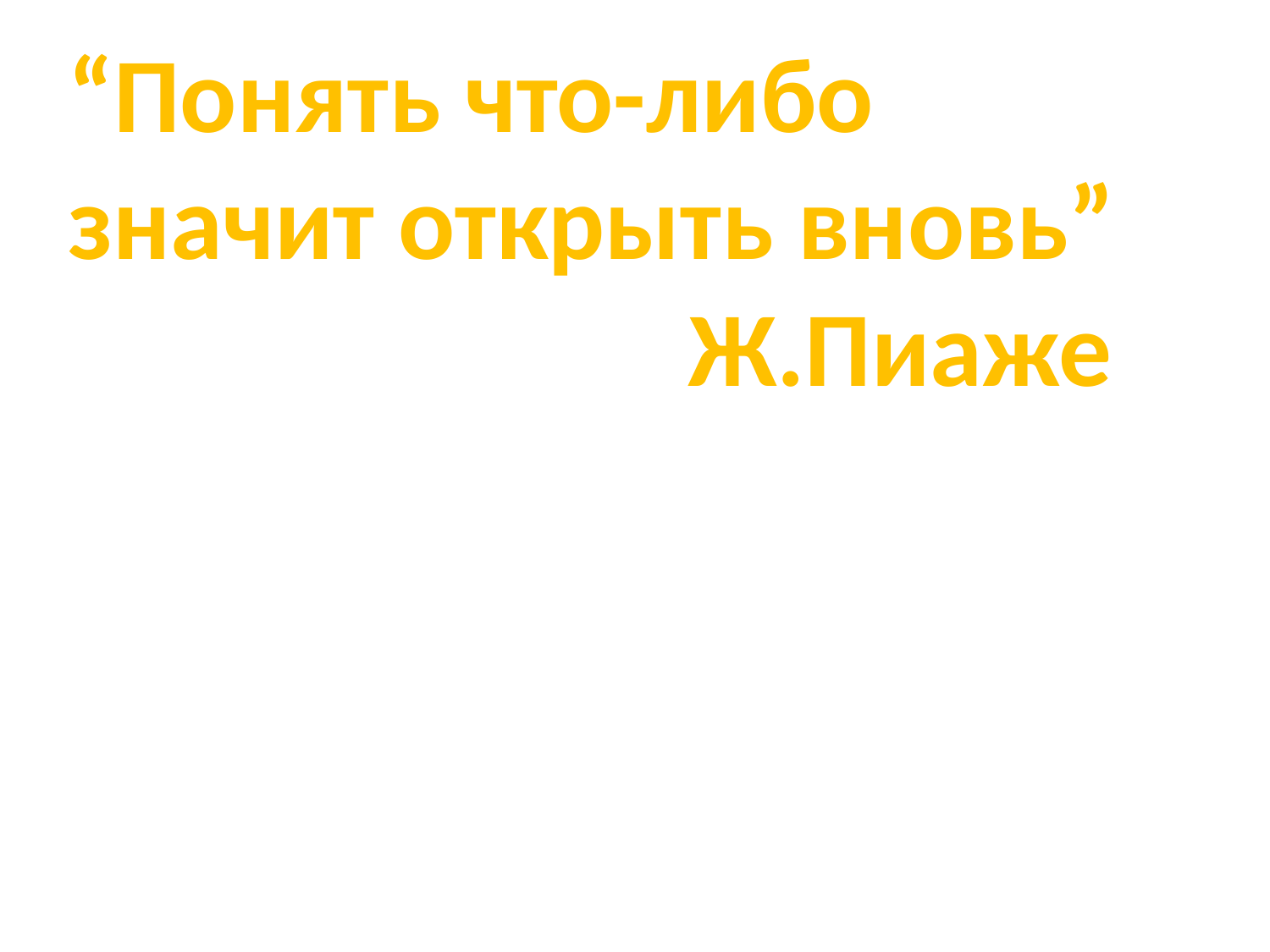

# “Понять что-либо значит открыть вновь” Ж.Пиаже